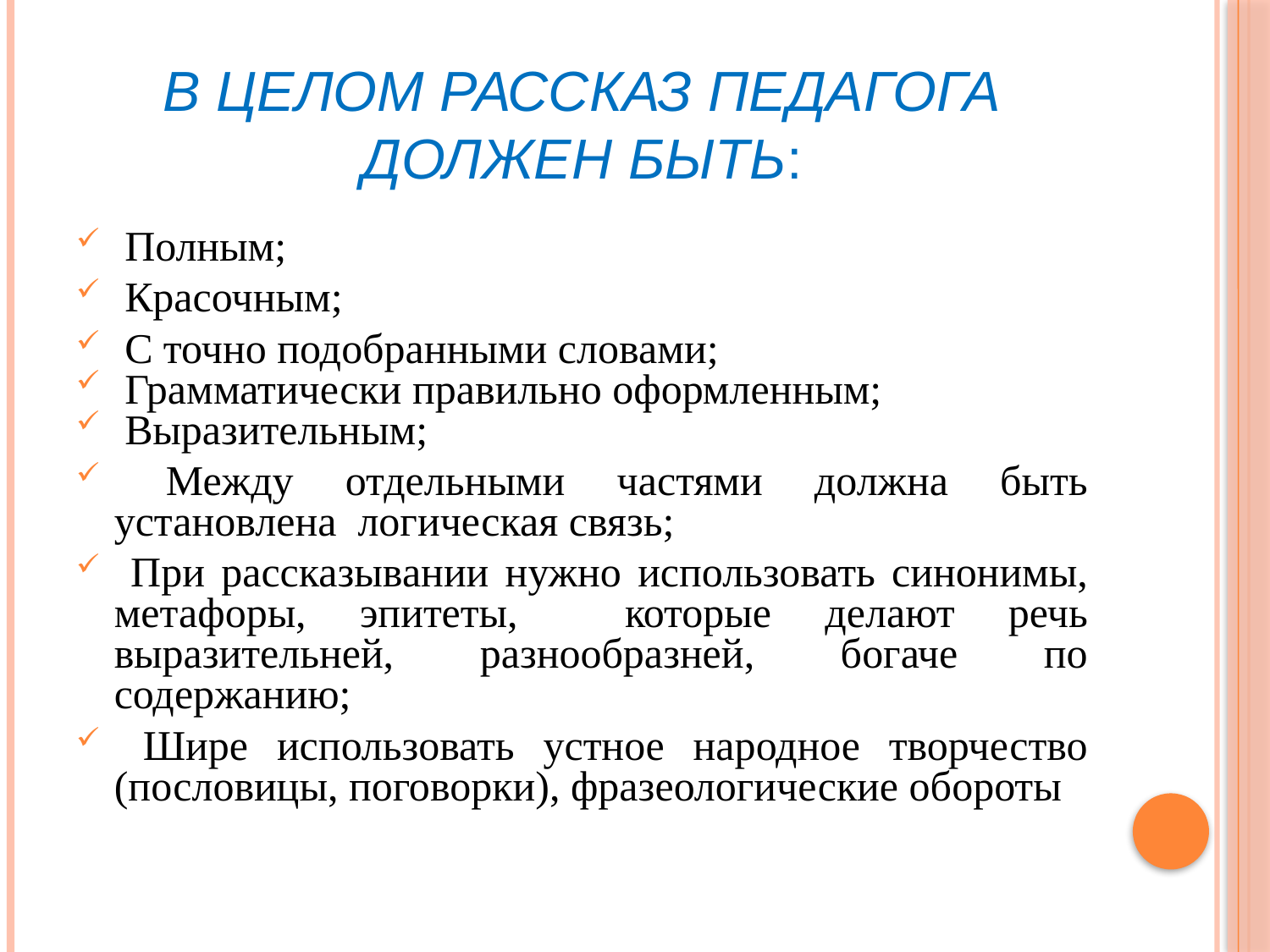

# В целом рассказ педагога должен быть:
 Полным;
 Красочным;
 С точно подобранными словами;
 Грамматически правильно оформленным;
 Выразительным;
 Между отдельными частями должна быть установлена  логическая связь;
 При рассказывании нужно использовать синонимы, метафоры, эпитеты,  которые делают речь выразительней, разнообразней, богаче по содержанию;
 Шире использовать устное народное творчество (пословицы, поговорки), фразеологические обороты